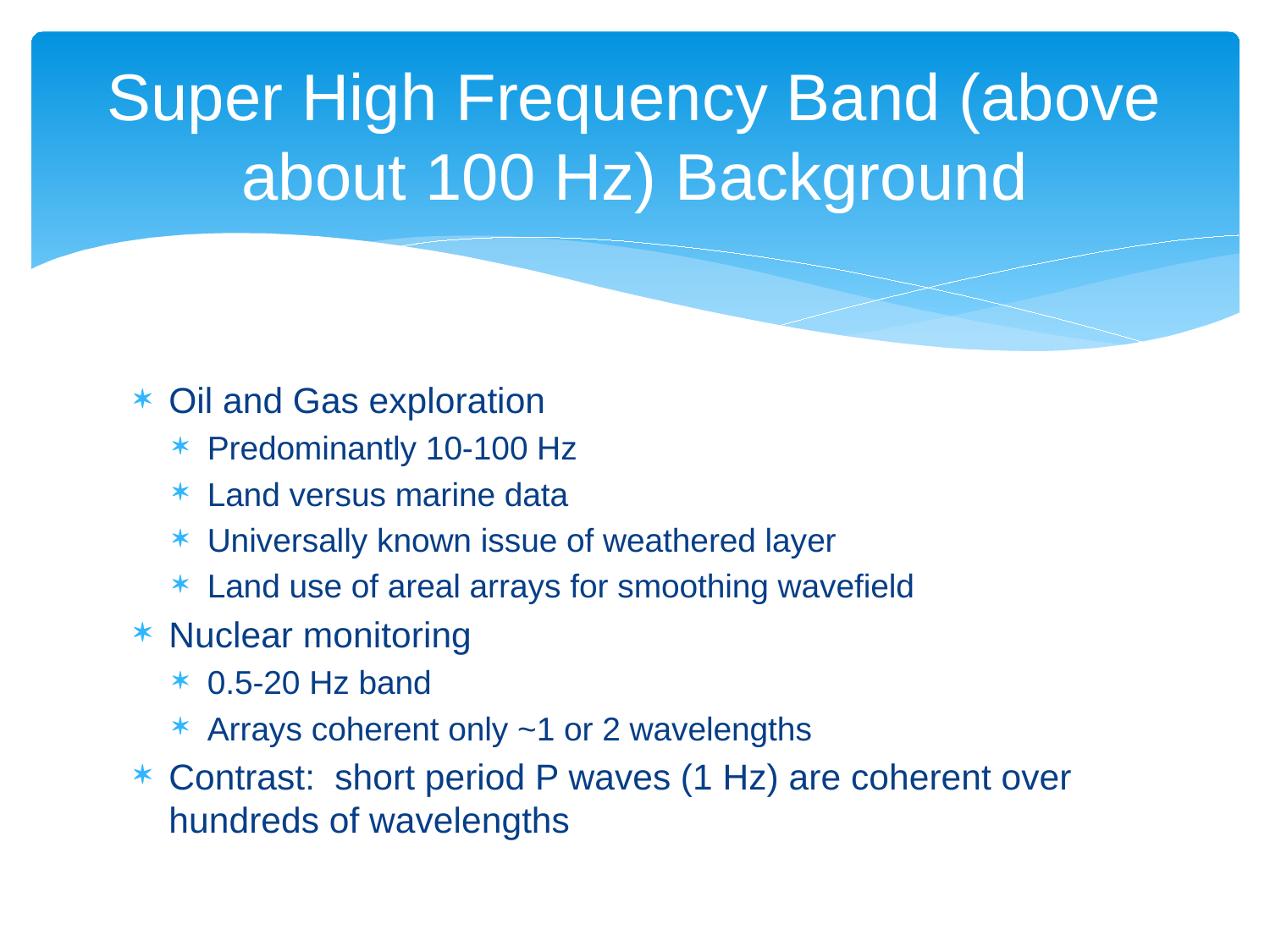

# Super High Frequency Band (above about 100 Hz) Background
Oil and Gas exploration
Predominantly 10-100 Hz
Land versus marine data
Universally known issue of weathered layer
Land use of areal arrays for smoothing wavefield
Nuclear monitoring
0.5-20 Hz band
Arrays coherent only ~1 or 2 wavelengths
Contrast:  short period P waves (1 Hz) are coherent over hundreds of wavelengths